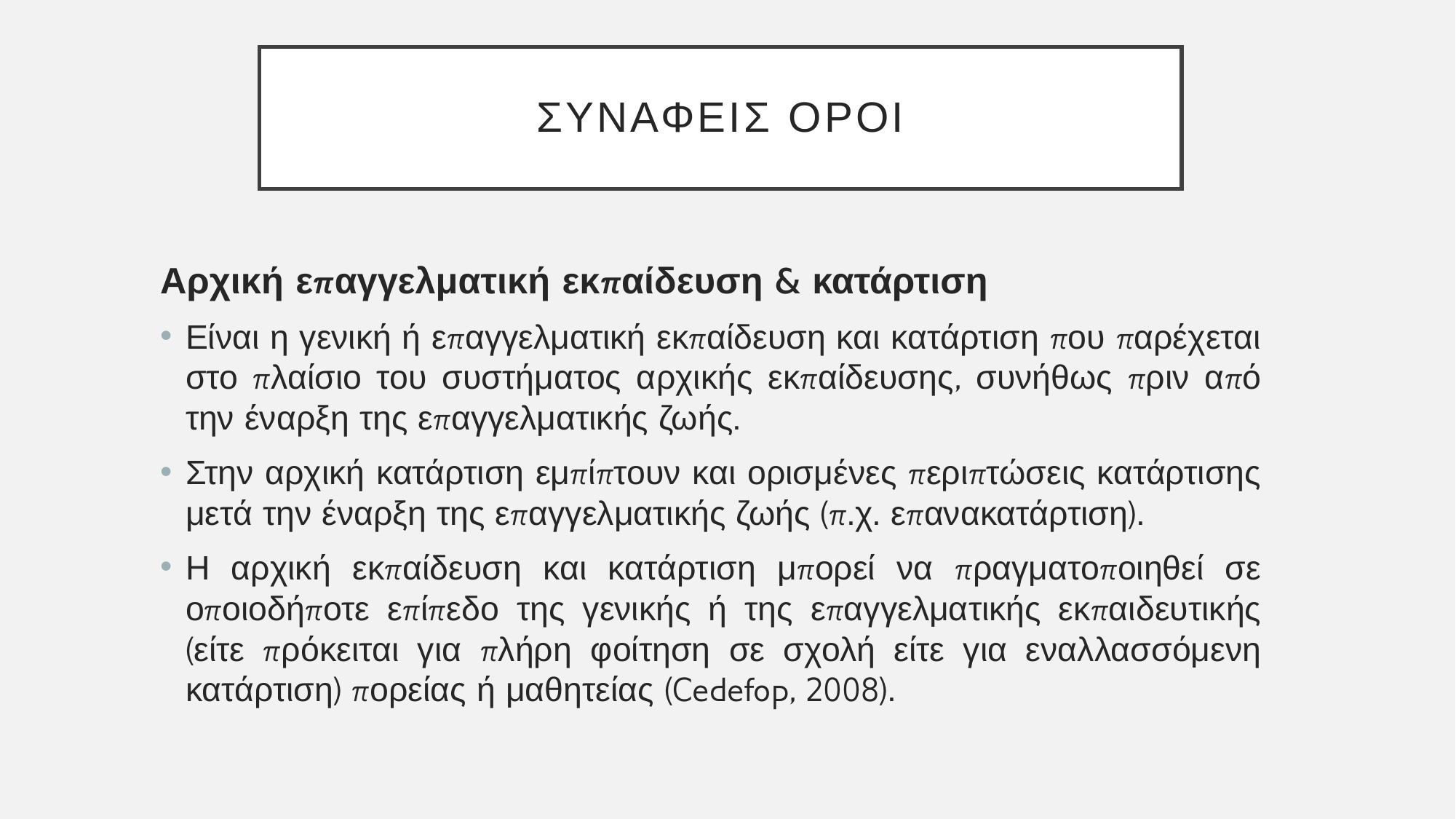

# ΣΥΝΑΦΕΙΣ ΟΡΟΙ
Αρχική επαγγελματική εκπαίδευση & κατάρτιση
Είναι η γενική ή επαγγελματική εκπαίδευση και κατάρτιση που παρέχεται στο πλαίσιο του συστήματος αρχικής εκπαίδευσης, συνήθως πριν από την έναρξη της επαγγελματικής ζωής.
Στην αρχική κατάρτιση εμπίπτουν και ορισμένες περιπτώσεις κατάρτισης μετά την έναρξη της επαγγελματικής ζωής (π.χ. επανακατάρτιση).
Η αρχική εκπαίδευση και κατάρτιση μπορεί να πραγματοποιηθεί σε οποιοδήποτε επίπεδο της γενικής ή της επαγγελματικής εκπαιδευτικής (είτε πρόκειται για πλήρη φοίτηση σε σχολή είτε για εναλλασσόμενη κατάρτιση) πορείας ή μαθητείας (Cedefop, 2008).